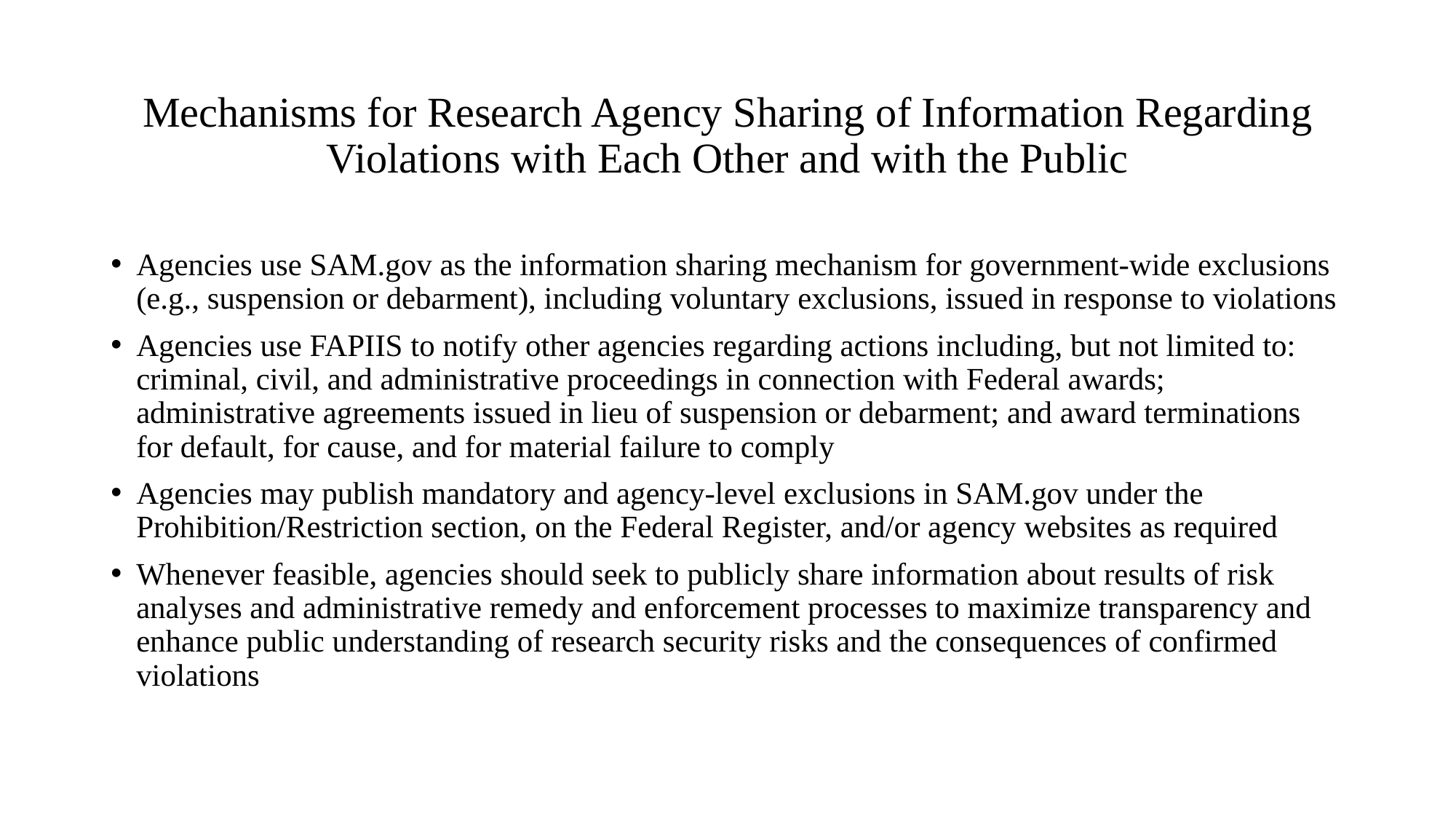

# Mechanisms for Research Agency Sharing of Information Regarding Violations with Each Other and with the Public

Agencies use SAM.gov as the information sharing mechanism for government-wide exclusions (e.g., suspension or debarment), including voluntary exclusions, issued in response to violations
Agencies use FAPIIS to notify other agencies regarding actions including, but not limited to: criminal, civil, and administrative proceedings in connection with Federal awards; administrative agreements issued in lieu of suspension or debarment; and award terminations for default, for cause, and for material failure to comply
Agencies may publish mandatory and agency-level exclusions in SAM.gov under the Prohibition/Restriction section, on the Federal Register, and/or agency websites as required
Whenever feasible, agencies should seek to publicly share information about results of risk analyses and administrative remedy and enforcement processes to maximize transparency and enhance public understanding of research security risks and the consequences of confirmed violations